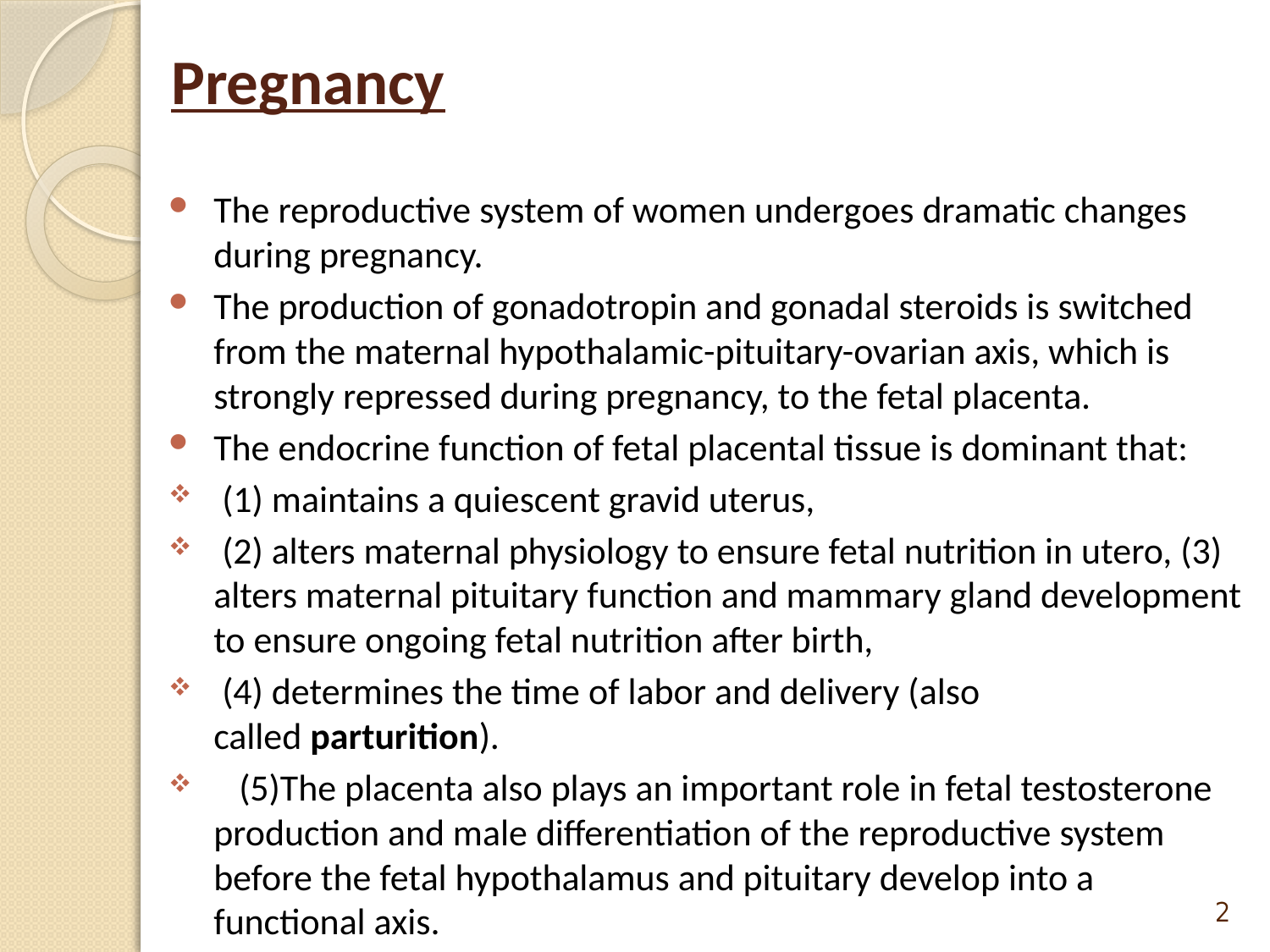

# Pregnancy
The reproductive system of women undergoes dramatic changes during pregnancy.
The production of gonadotropin and gonadal steroids is switched from the maternal hypothalamic-pituitary-ovarian axis, which is strongly repressed during pregnancy, to the fetal placenta.
The endocrine function of fetal placental tissue is dominant that:
 (1) maintains a quiescent gravid uterus,
 (2) alters maternal physiology to ensure fetal nutrition in utero, (3) alters maternal pituitary function and mammary gland development to ensure ongoing fetal nutrition after birth,
 (4) determines the time of labor and delivery (also called parturition).
   (5)The placenta also plays an important role in fetal testosterone production and male differentiation of the reproductive system before the fetal hypothalamus and pituitary develop into a functional axis.
2